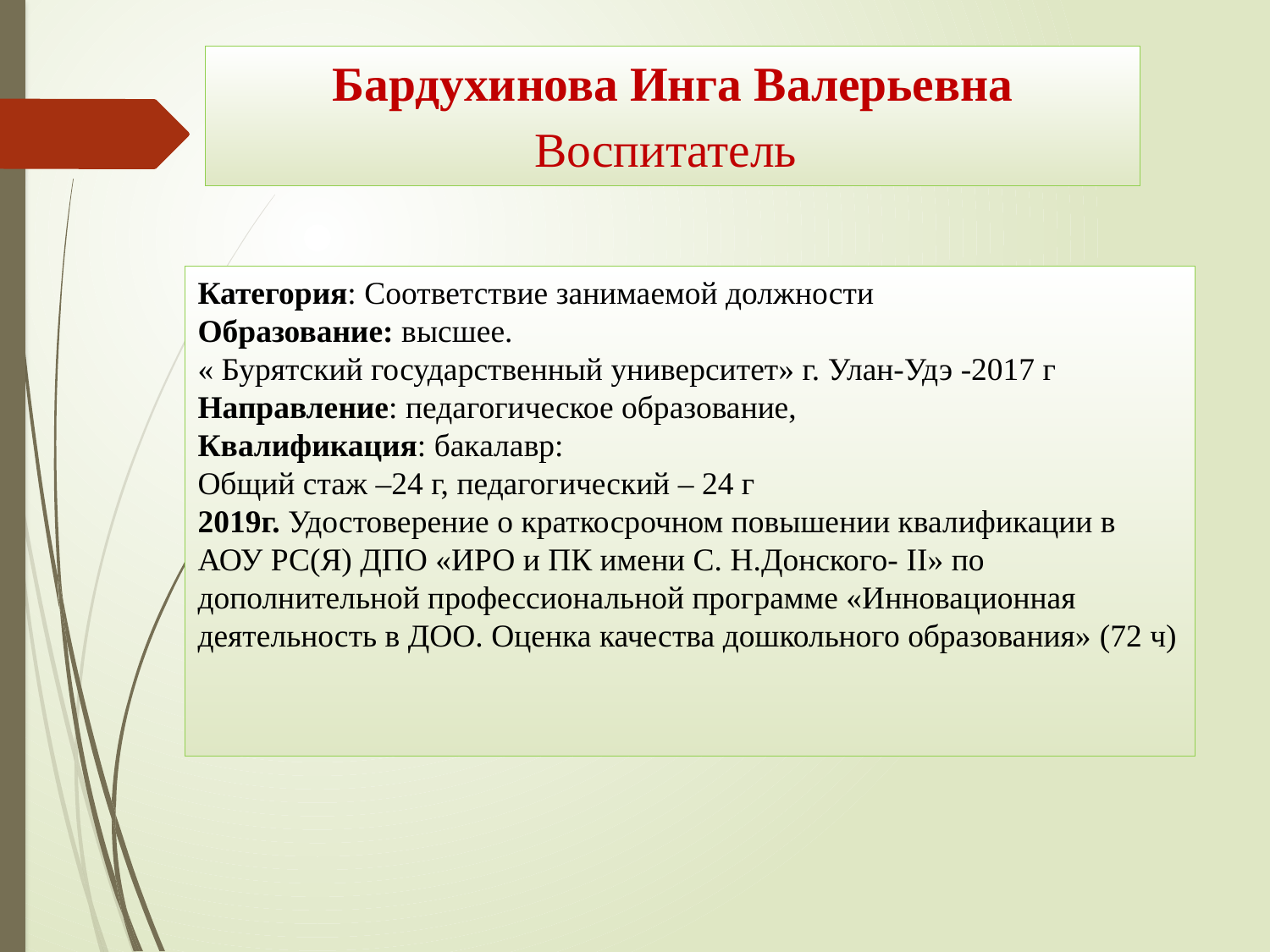

# Бардухинова Инга Валерьевна Воспитатель
Категория: Соответствие занимаемой должности
Образование: высшее.
« Бурятский государственный университет» г. Улан-Удэ -2017 г
Направление: педагогическое образование,
Квалификация: бакалавр:
Общий стаж –24 г, педагогический – 24 г
2019г. Удостоверение о краткосрочном повышении квалификации в АОУ РС(Я) ДПО «ИРО и ПК имени С. Н.Донского- II» по дополнительной профессиональной программе «Инновационная деятельность в ДОО. Оценка качества дошкольного образования» (72 ч)